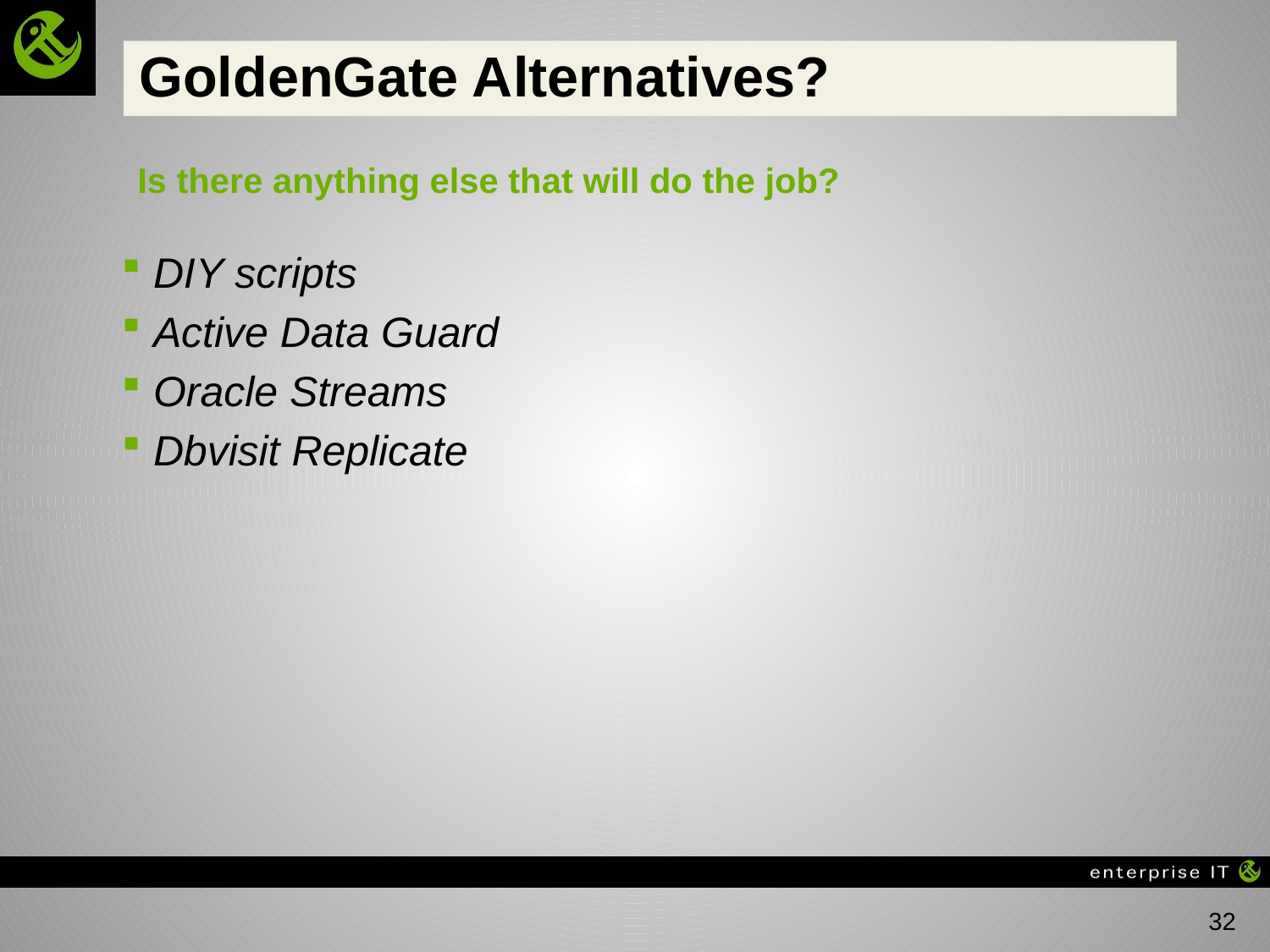

# GoldenGate Alternatives?
Is there anything else that will do the job?
DIY scripts
Active Data Guard
Oracle Streams
Dbvisit Replicate